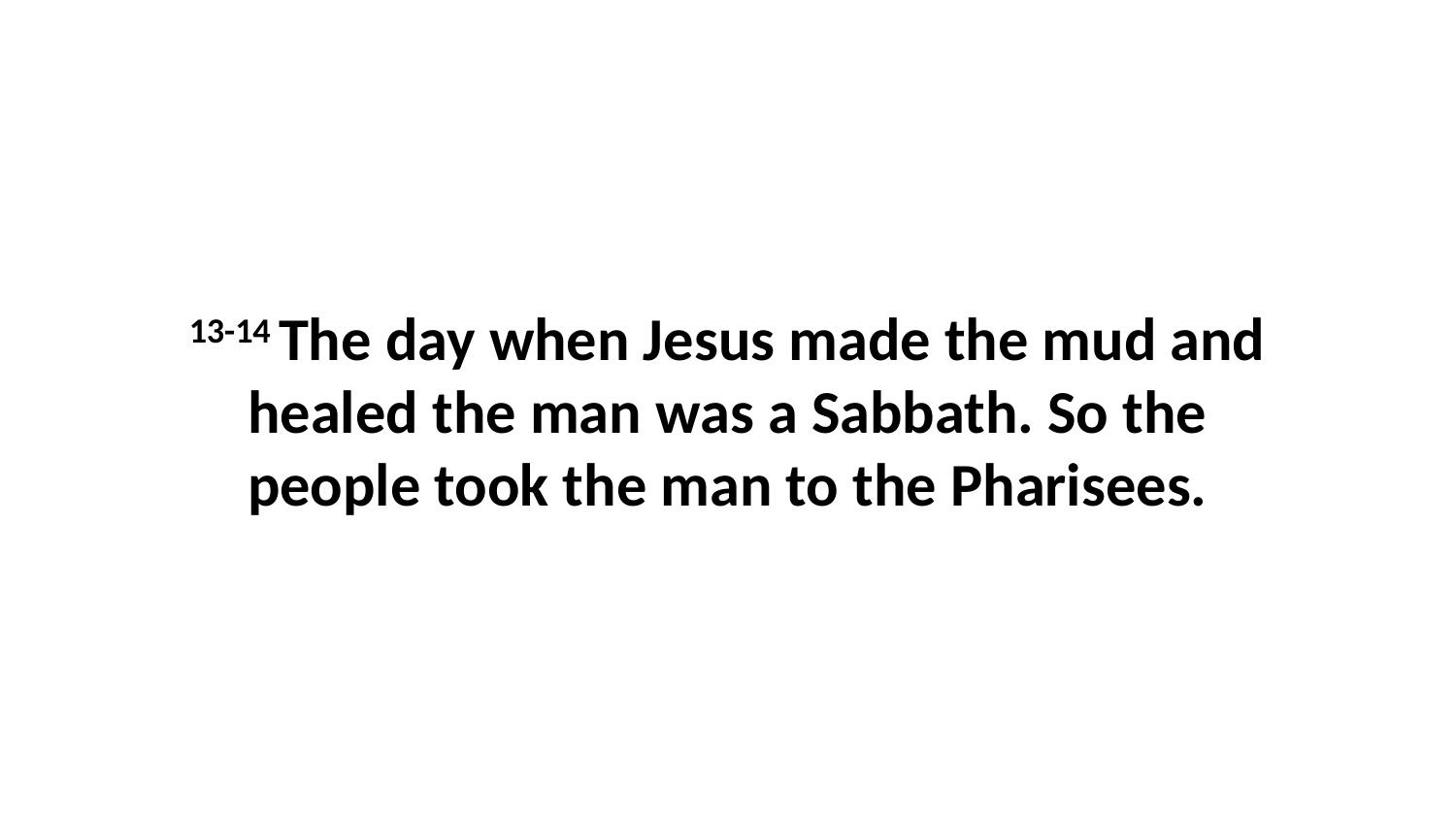

13-14 The day when Jesus made the mud and healed the man was a Sabbath. So the people took the man to the Pharisees.